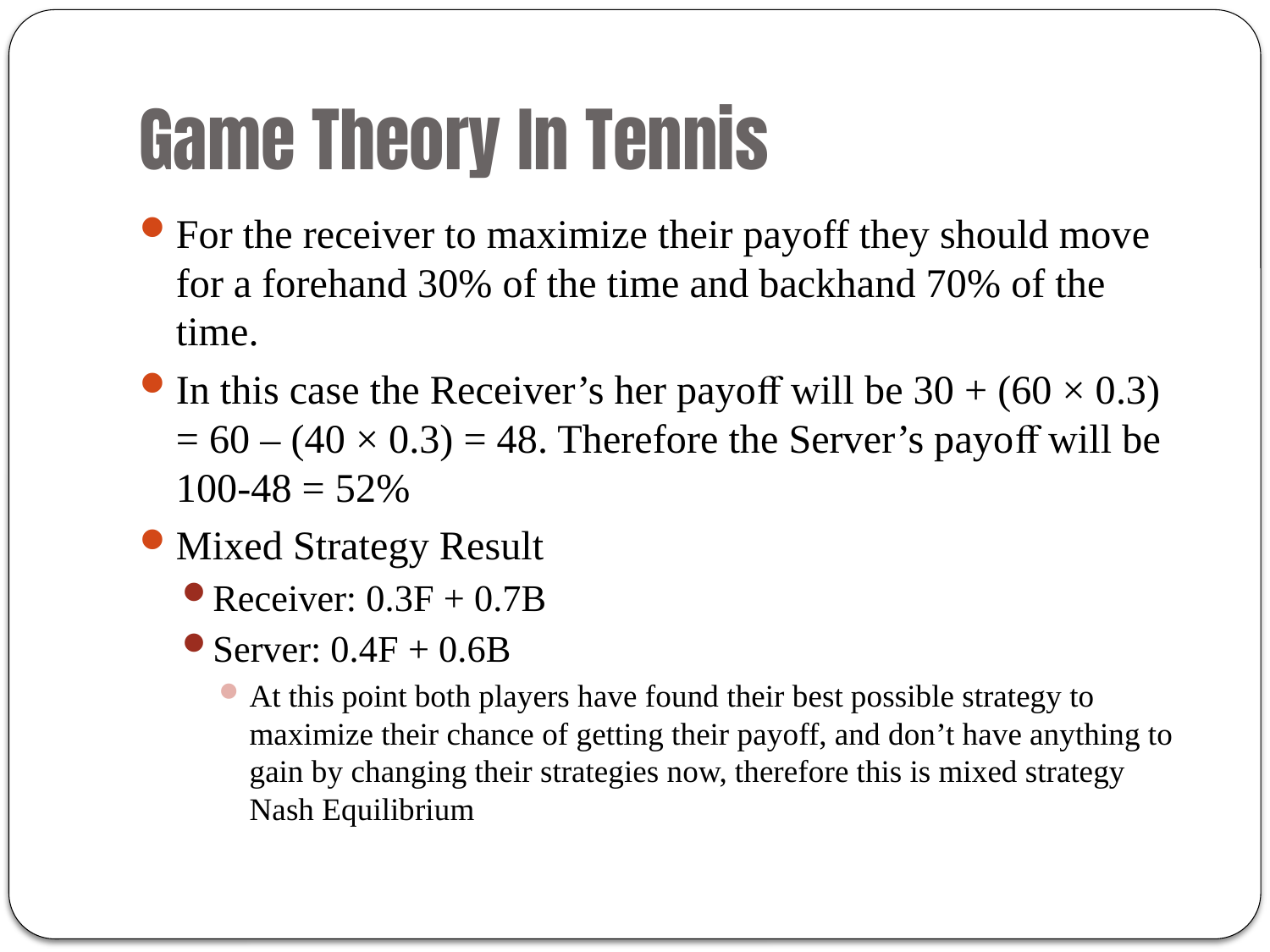

# Game Theory In Tennis
For the receiver to maximize their payoff they should move for a forehand 30% of the time and backhand 70% of the time.
In this case the Receiver’s her payoﬀ will be 30 + (60 × 0.3) = 60 – (40 × 0.3) = 48. Therefore the Server’s payoﬀ will be 100-48 = 52%
Mixed Strategy Result
Receiver: 0.3F + 0.7B
Server: 0.4F + 0.6B
At this point both players have found their best possible strategy to maximize their chance of getting their payoff, and don’t have anything to gain by changing their strategies now, therefore this is mixed strategy Nash Equilibrium